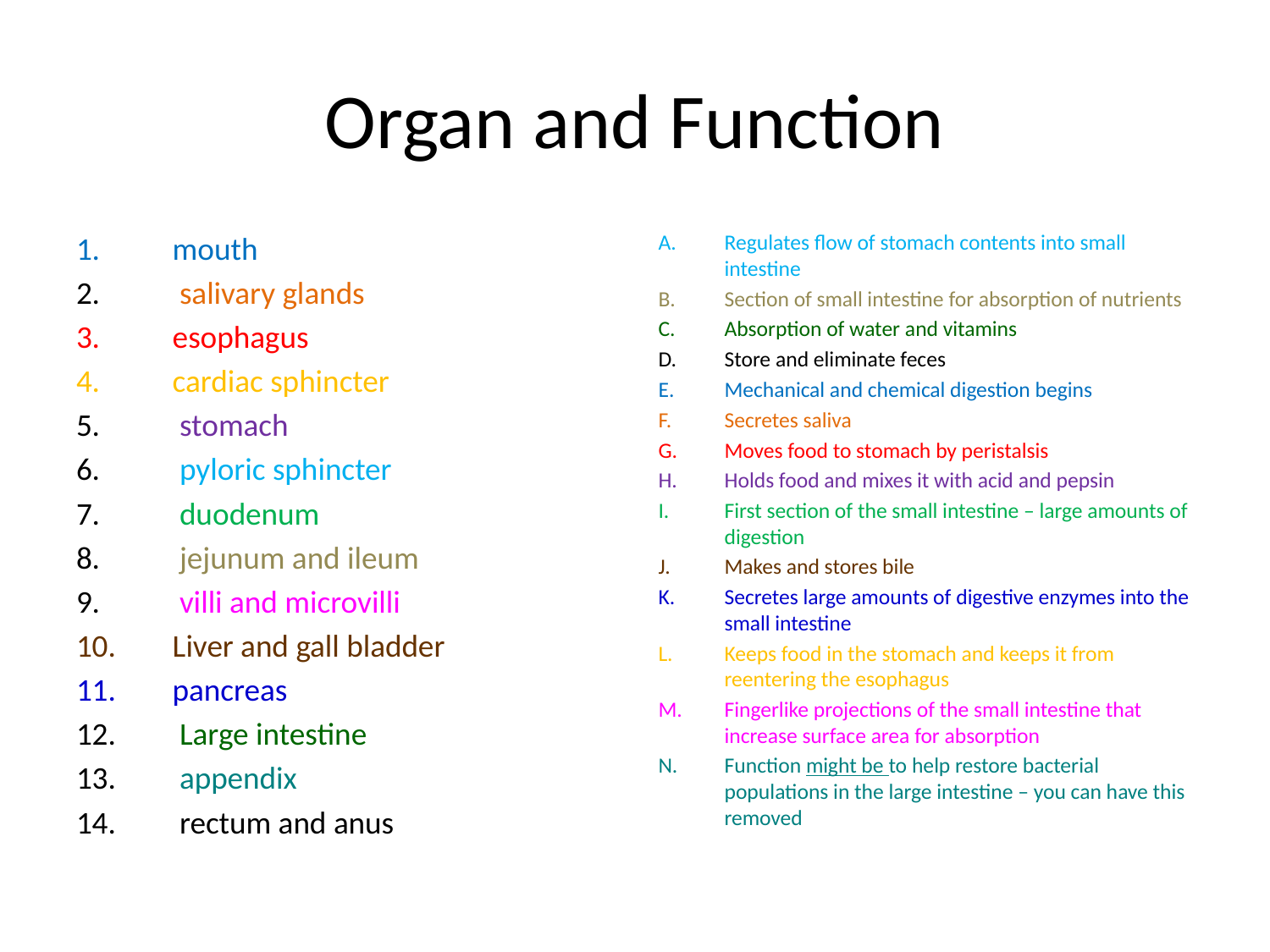

# Organ and Function
mouth
 salivary glands
esophagus
cardiac sphincter
 stomach
 pyloric sphincter
 duodenum
 jejunum and ileum
 villi and microvilli
Liver and gall bladder
pancreas
 Large intestine
 appendix
 rectum and anus
Regulates flow of stomach contents into small intestine
Section of small intestine for absorption of nutrients
Absorption of water and vitamins
Store and eliminate feces
Mechanical and chemical digestion begins
Secretes saliva
Moves food to stomach by peristalsis
Holds food and mixes it with acid and pepsin
First section of the small intestine – large amounts of digestion
Makes and stores bile
Secretes large amounts of digestive enzymes into the small intestine
Keeps food in the stomach and keeps it from reentering the esophagus
Fingerlike projections of the small intestine that increase surface area for absorption
Function might be to help restore bacterial populations in the large intestine – you can have this removed